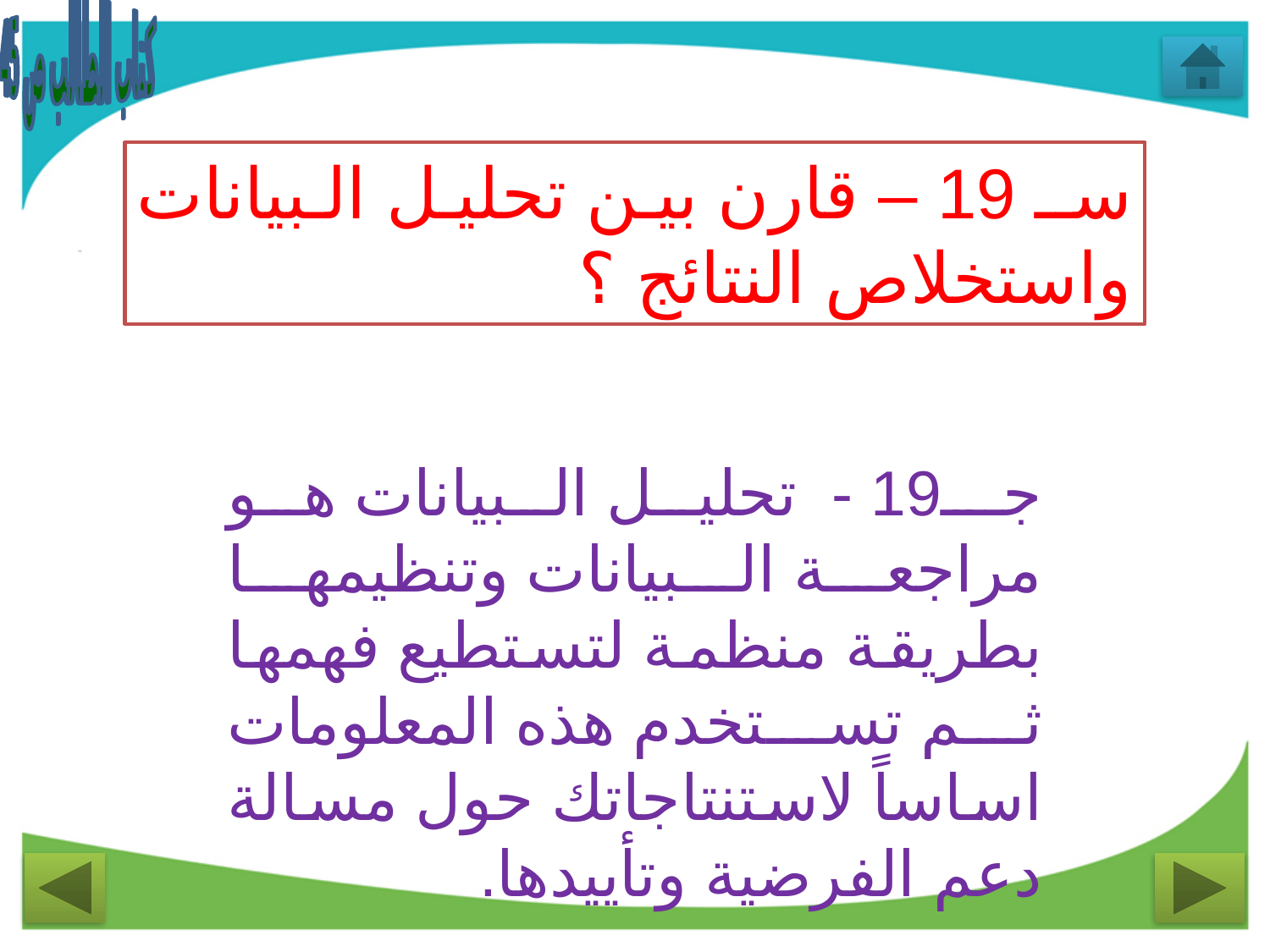

كتاب الطالب ص 45

سـ 19 – قارن بين تحليل البيانات واستخلاص النتائج ؟
جـ19 -  تحليل البيانات هو مراجعة البيانات وتنظيمها بطريقة منظمة لتستطيع فهمها ثم تستخدم هذه المعلومات اساساً لاستنتاجاتك حول مسالة دعم الفرضية وتأييدها.